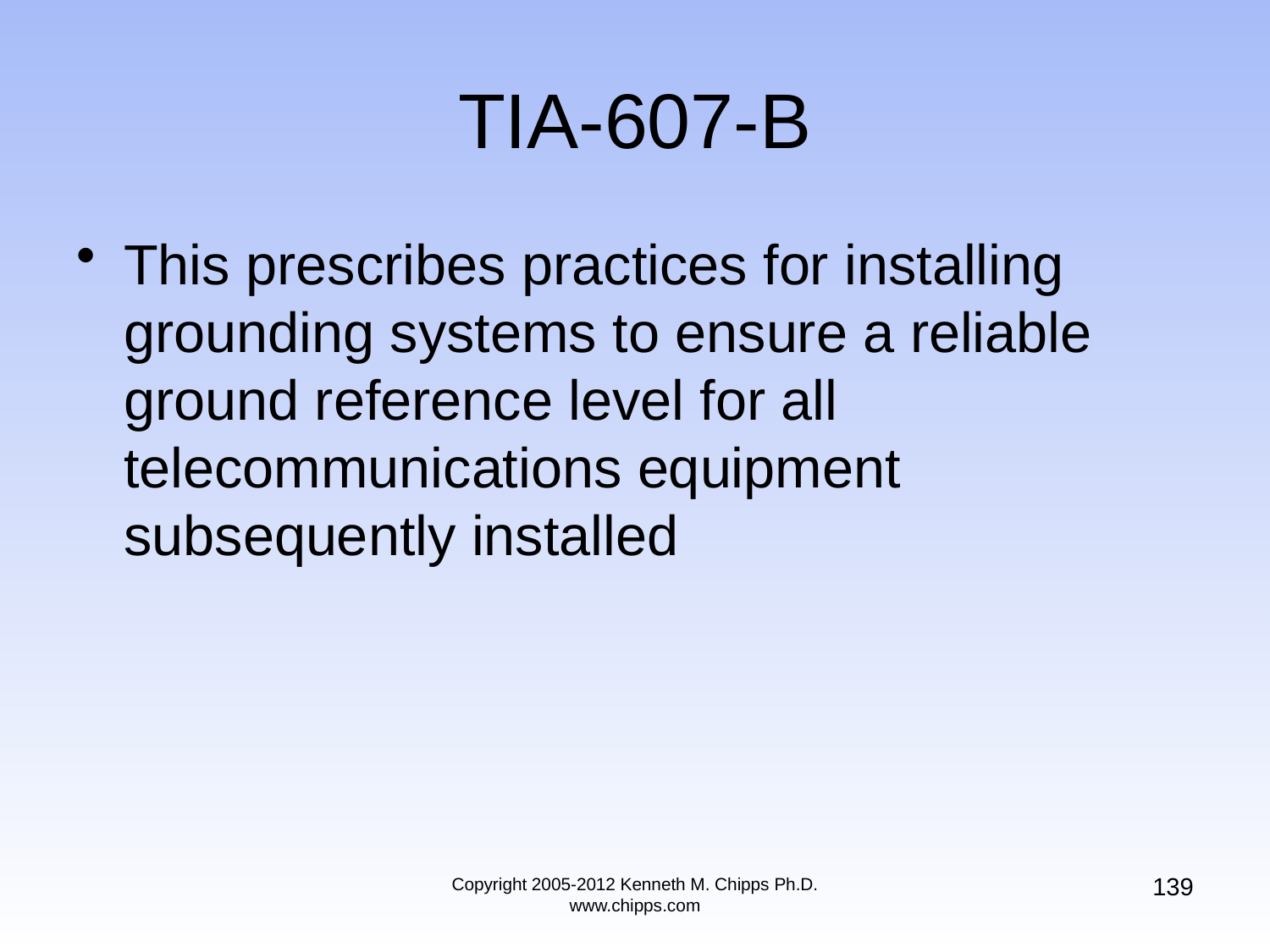

# TIA-607-B
This prescribes practices for installing grounding systems to ensure a reliable ground reference level for all telecommunications equipment subsequently installed
139
Copyright 2005-2012 Kenneth M. Chipps Ph.D. www.chipps.com